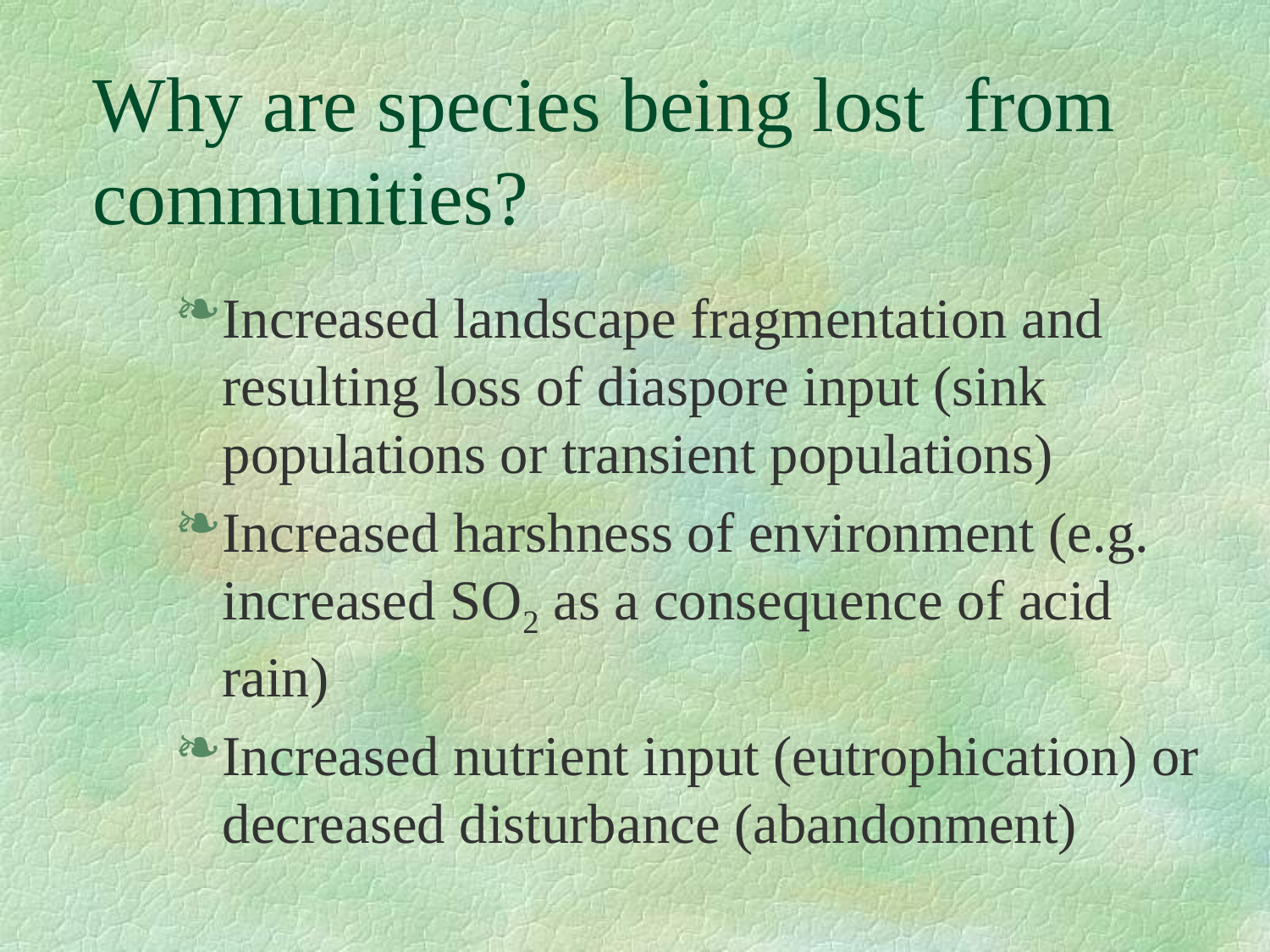

# Why are species being lost  from communities?
Increased landscape fragmentation and resulting loss of diaspore input (sink populations or transient populations)
Increased harshness of environment (e.g. increased SO2 as a consequence of acid rain)
Increased nutrient input (eutrophication) or decreased disturbance (abandonment)